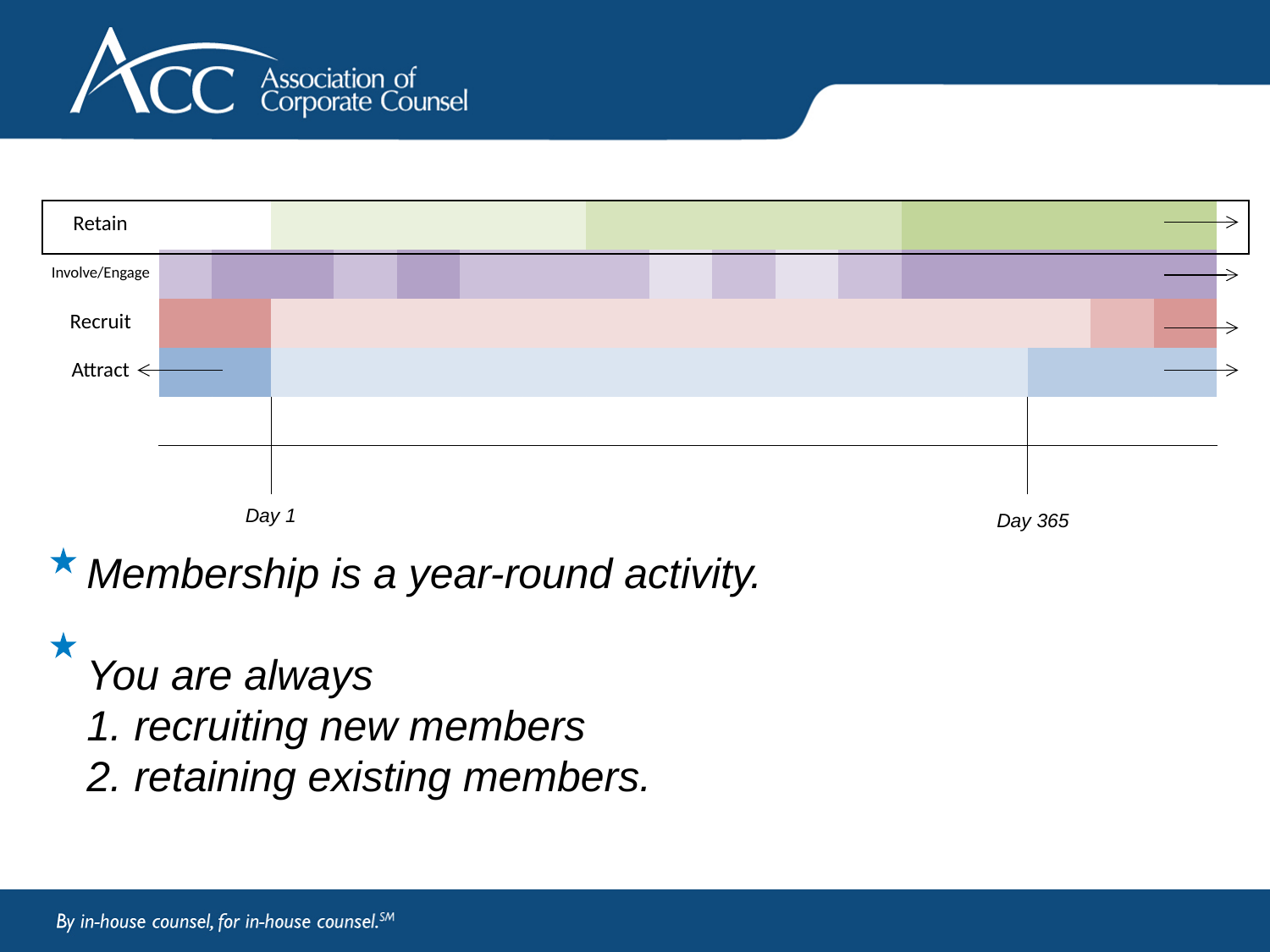

| Retain |  |  |  |  |  |  |  |  |  |  |  |  |  |  |  |  |  |
| --- | --- | --- | --- | --- | --- | --- | --- | --- | --- | --- | --- | --- | --- | --- | --- | --- | --- |
| Involve/Engage |  |  |  |  |  |  |  |  |  |  |  |  |  |  |  |  |  |
| Recruit |  |  |  |  |  |  |  |  |  |  |  |  |  |  |  |  |  |
| Attract |  |  |  |  |  |  |  |  |  |  |  |  |  |  |  |  |  |
|  |  |  |  |  |  |  |  |  |  |  |  |  |  |  |  |  |  |
|  |  |  |  |  |  |  |  |  |  |  |  |  |  |  |  |  |  |
|  |  |  |  |  |  |  |  |  |  |  |  |  |  |  |  |  |  |
|  |  |  |  |  |  |  |  |  |  |  |  |  |  |  |  |  |  |

Day 1
Day 365
Membership is a year-round activity.

You are always
recruiting new members
retaining existing members.